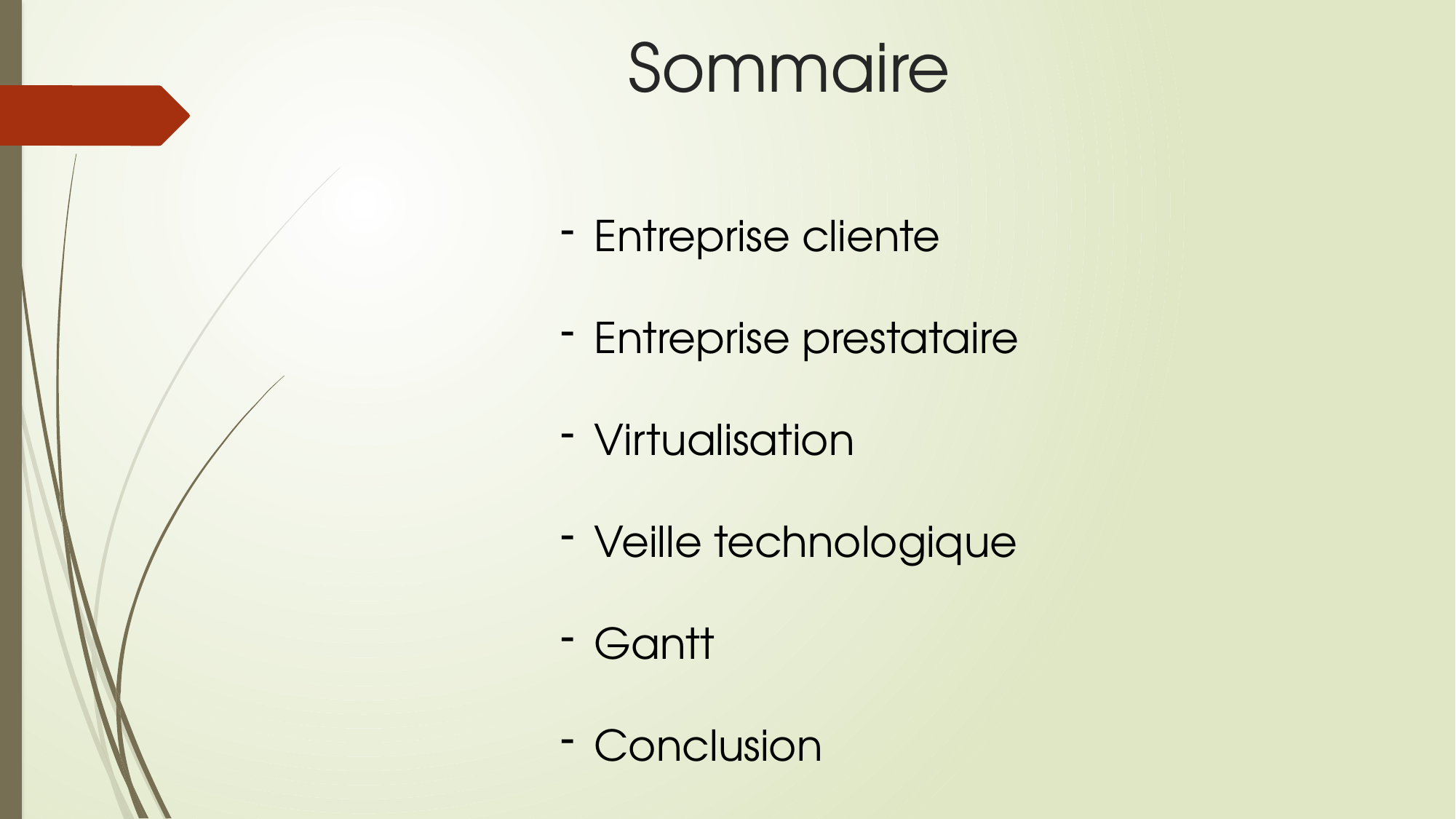

# Sommaire
Entreprise cliente

Entreprise prestataire

Virtualisation

Veille technologique

Gantt

Conclusion